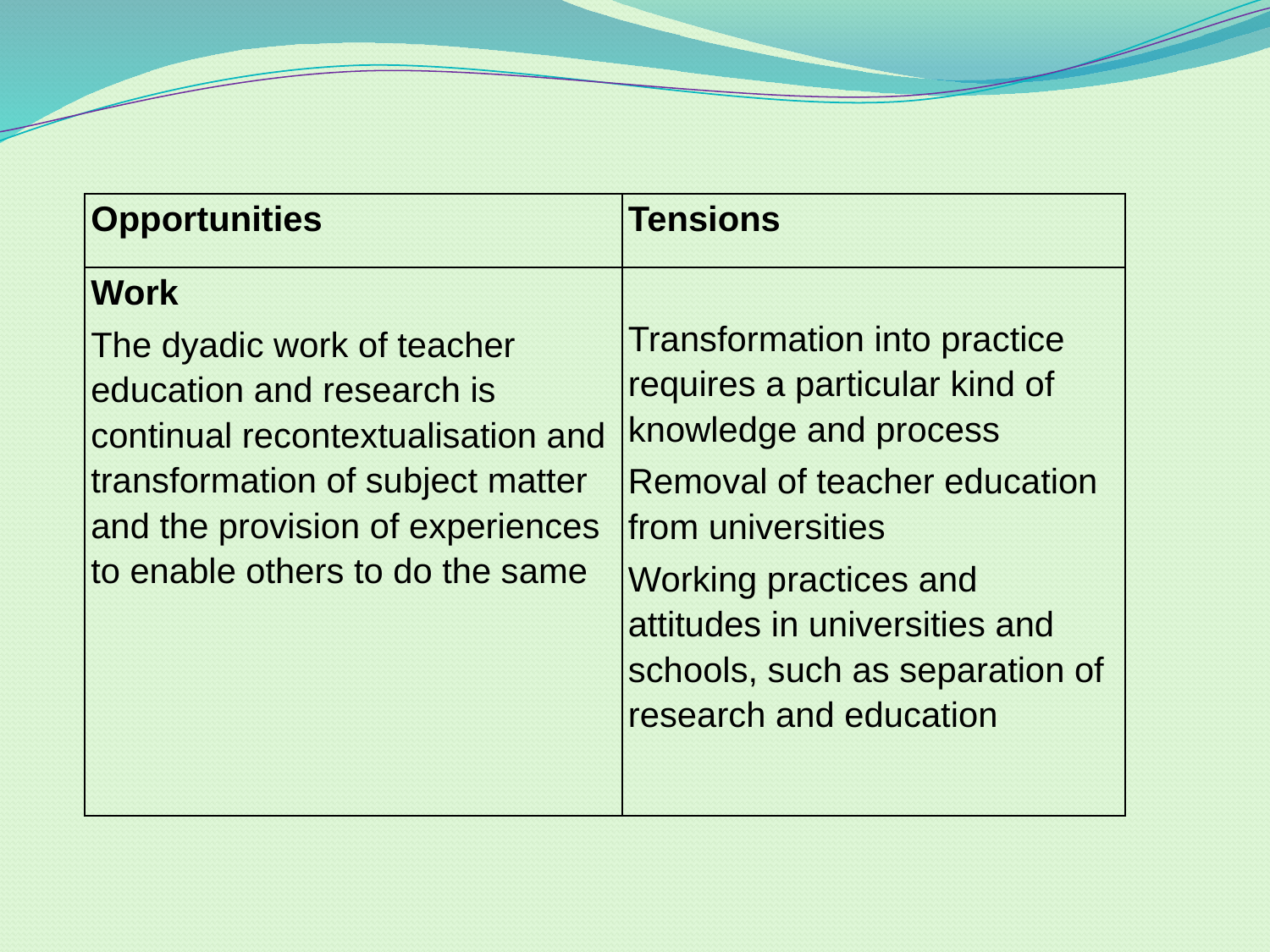

| Opportunities | Tensions |
| --- | --- |
| Work The dyadic work of teacher education and research is continual recontextualisation and transformation of subject matter and the provision of experiences to enable others to do the same | Transformation into practice requires a particular kind of knowledge and process Removal of teacher education from universities Working practices and attitudes in universities and schools, such as separation of research and education |